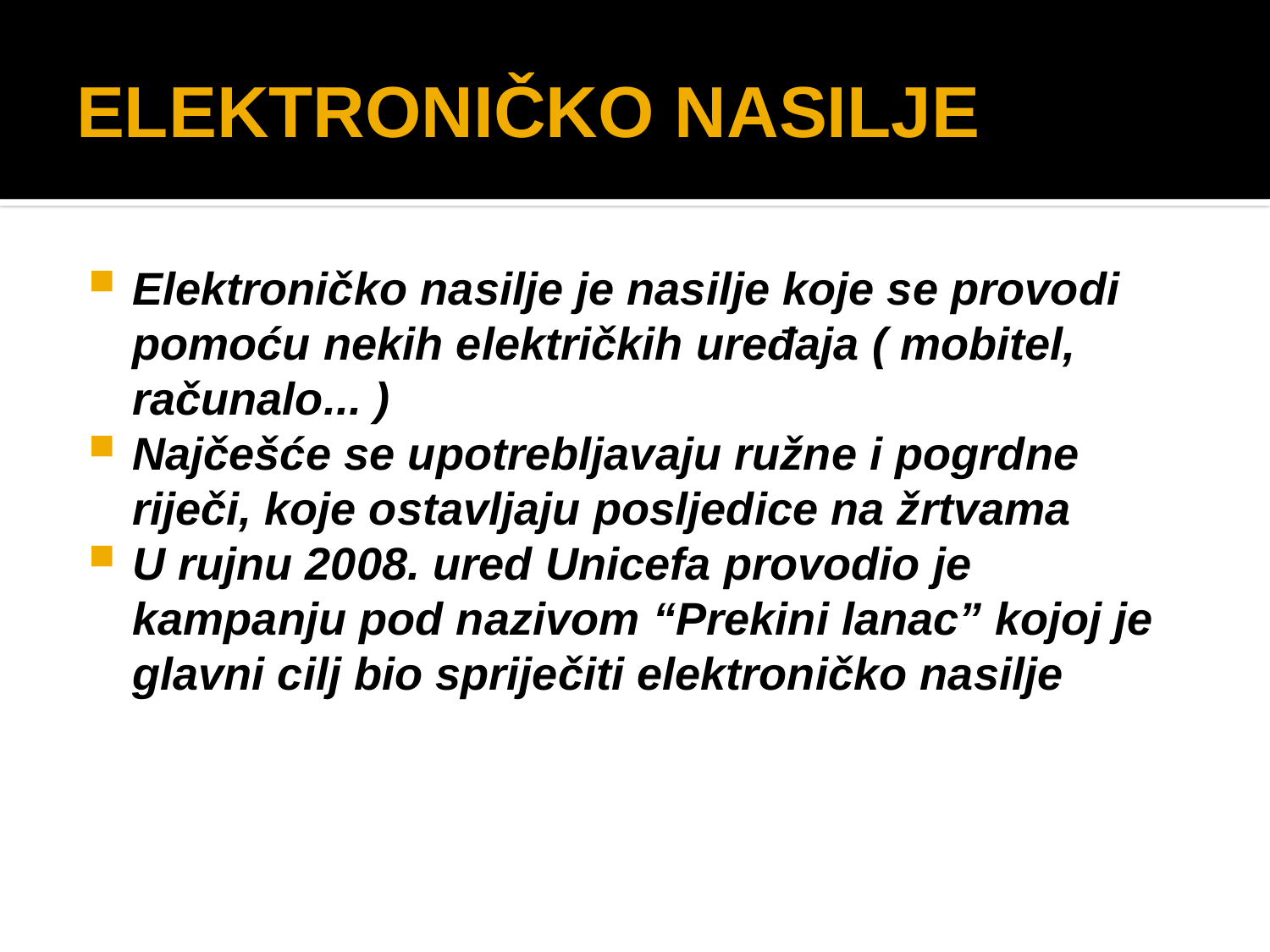

# ELEKTRONIČKO NASILJE
Elektroničko nasilje je nasilje koje se provodi pomoću nekih električkih uređaja ( mobitel, računalo... )
Najčešće se upotrebljavaju ružne i pogrdne riječi, koje ostavljaju posljedice na žrtvama
U rujnu 2008. ured Unicefa provodio je kampanju pod nazivom “Prekini lanac” kojoj je glavni cilj bio spriječiti elektroničko nasilje